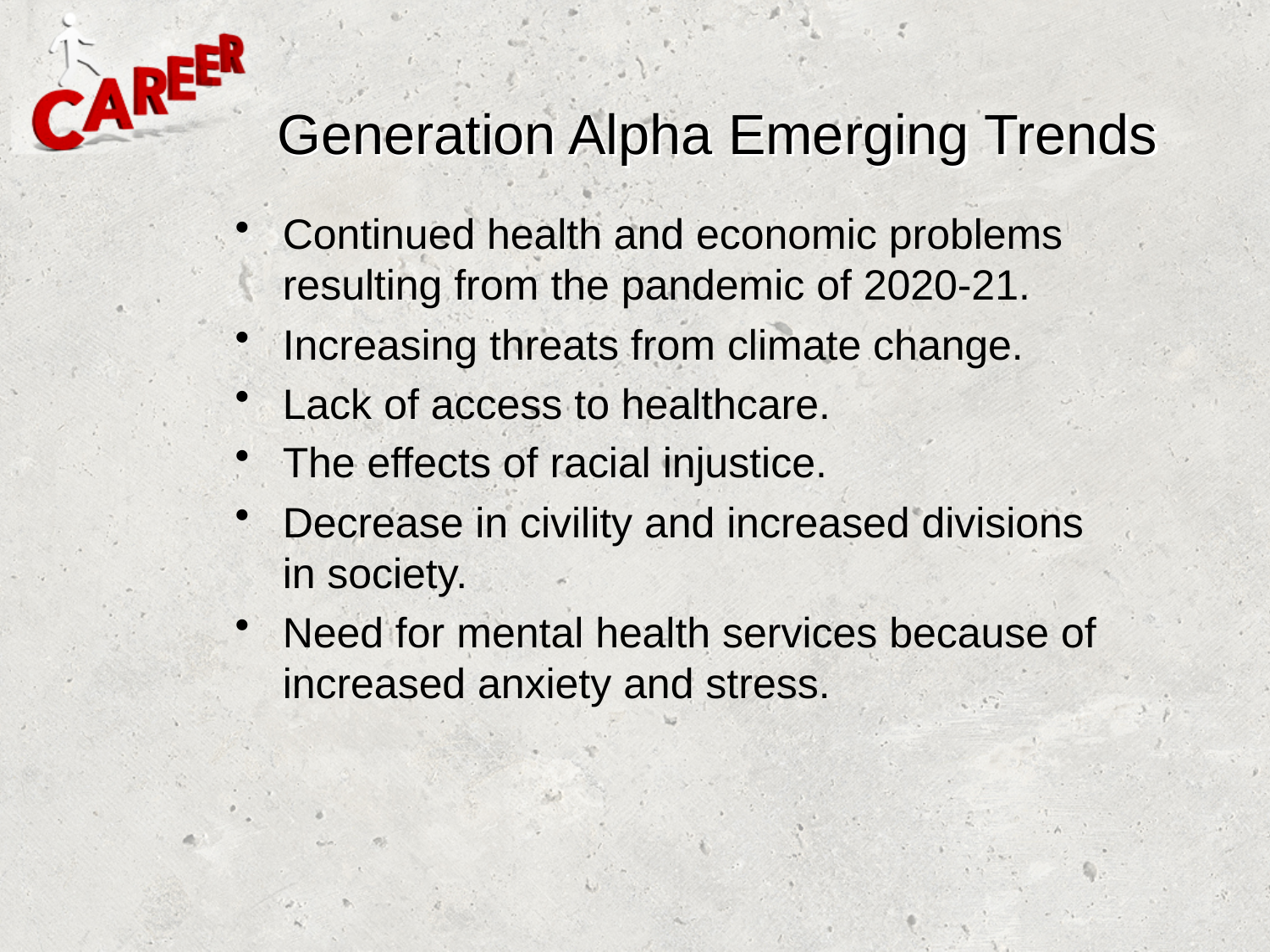

# Generation Alpha Emerging Trends
Continued health and economic problems resulting from the pandemic of 2020-21.
Increasing threats from climate change.
Lack of access to healthcare.
The effects of racial injustice.
Decrease in civility and increased divisions in society.
Need for mental health services because of increased anxiety and stress.